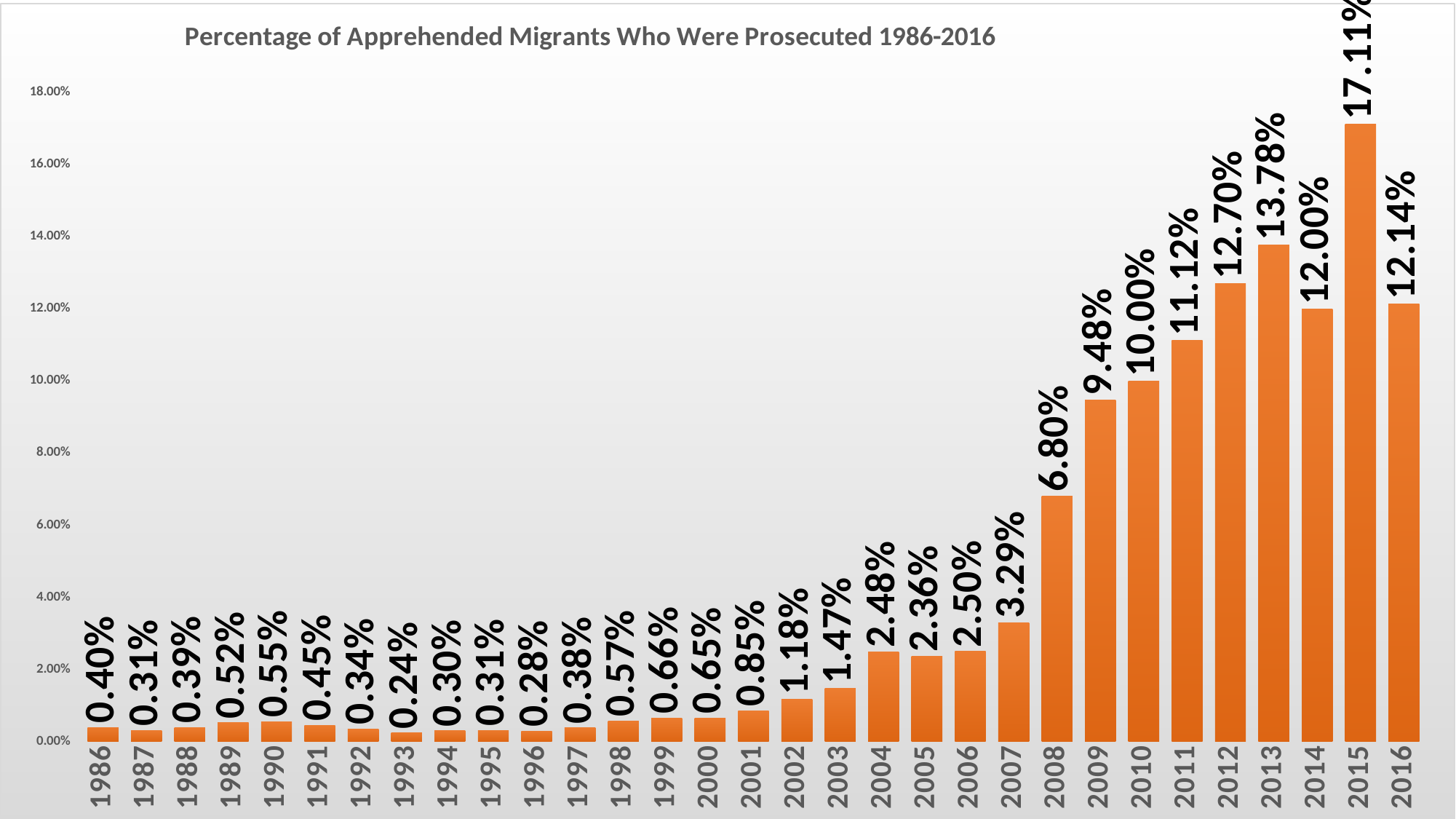

### Chart: Percentage of Apprehended Migrants Who Were Prosecuted 1986-2016

| Category |  |
|---|---|
| 1986 | 0.00397533099468145 |
| 1987 | 0.00307352951058725 |
| 1988 | 0.00394189327924058 |
| 1989 | 0.00521146081239265 |
| 1990 | 0.00553875031091364 |
| 1991 | 0.00447626004382761 |
| 1992 | 0.00342555827223454 |
| 1993 | 0.00238234981665249 |
| 1994 | 0.00298889486708461 |
| 1995 | 0.00313792079761702 |
| 1996 | 0.00280062982352577 |
| 1997 | 0.00378645635715304 |
| 1998 | 0.0056697504345201 |
| 1999 | 0.0065897137456353 |
| 2000 | 0.00649904200572096 |
| 2001 | 0.0084635088209899 |
| 2002 | 0.0117945531738635 |
| 2003 | 0.0147397512666974 |
| 2004 | 0.0248245575179239 |
| 2005 | 0.0235983471010367 |
| 2006 | 0.0249798576274109 |
| 2007 | 0.032932523664494 |
| 2008 | 0.0680044721253805 |
| 2009 | 0.0947518441547348 |
| 2010 | 0.0999563844054767 |
| 2011 | 0.111213281344403 |
| 2012 | 0.126954524397201 |
| 2013 | 0.137757497173512 |
| 2014 | 0.119972764545674 |
| 2015 | 0.171091626803084 |
| 2016 | 0.121421970768505 |